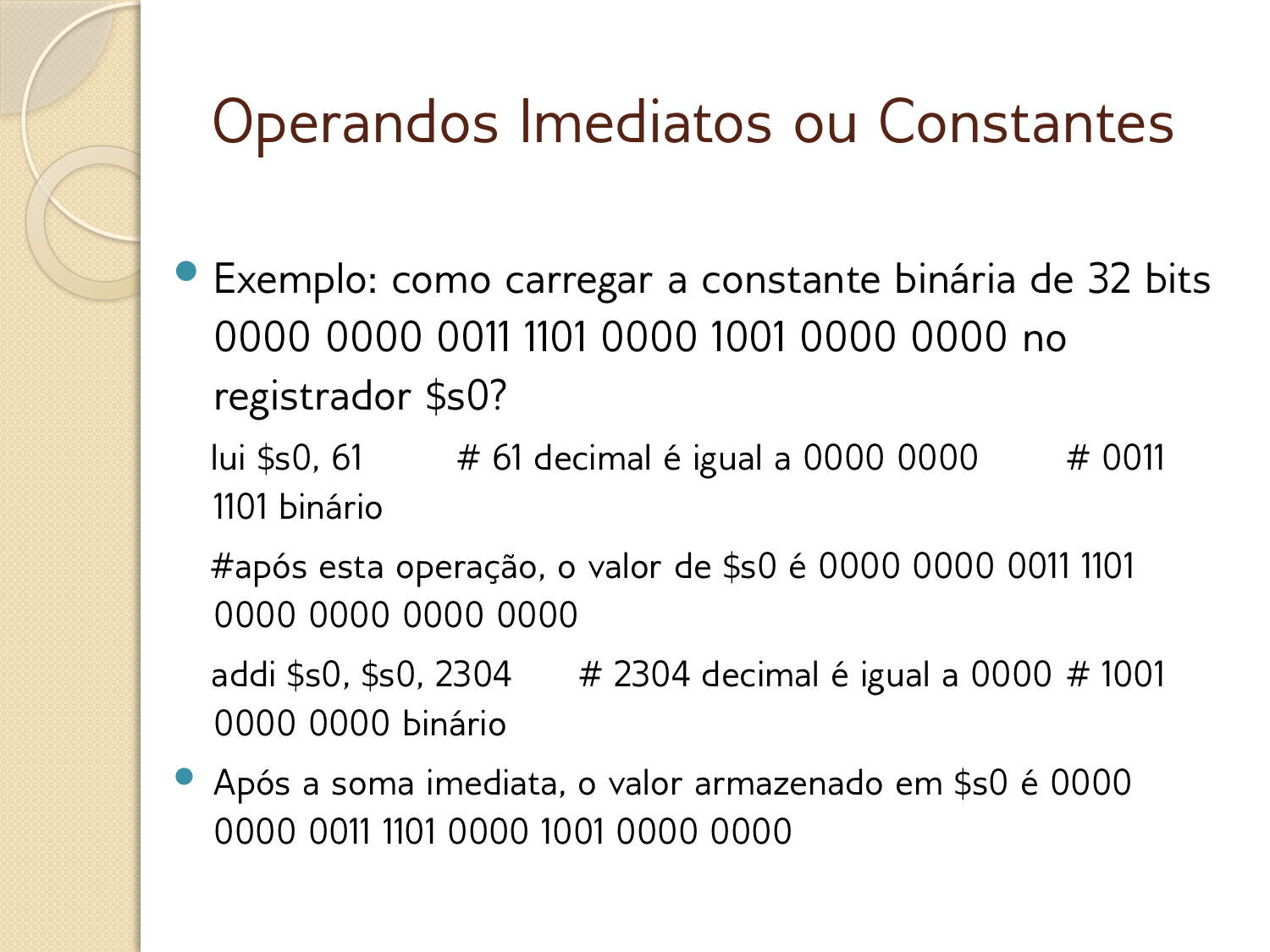

# Operandos Imediatos ou Constantes
Exemplo: como carregar a constante binária de 32 bits 0000 0000 0011 1101 0000 1001 0000 0000 no registrador $s0?
lui $s0, 61			# 61 decimal é igual a 0000 0000 				# 0011 1101 binário
#após esta operação, o valor de $s0 é 0000 0000 0011 1101 0000 0000 0000 0000
addi $s0, $s0, 2304 		# 2304 decimal é igual a 0000 					# 1001 0000 0000 binário
Após a soma imediata, o valor armazenado em $s0 é 0000 0000 0011 1101 0000 1001 0000 0000

49